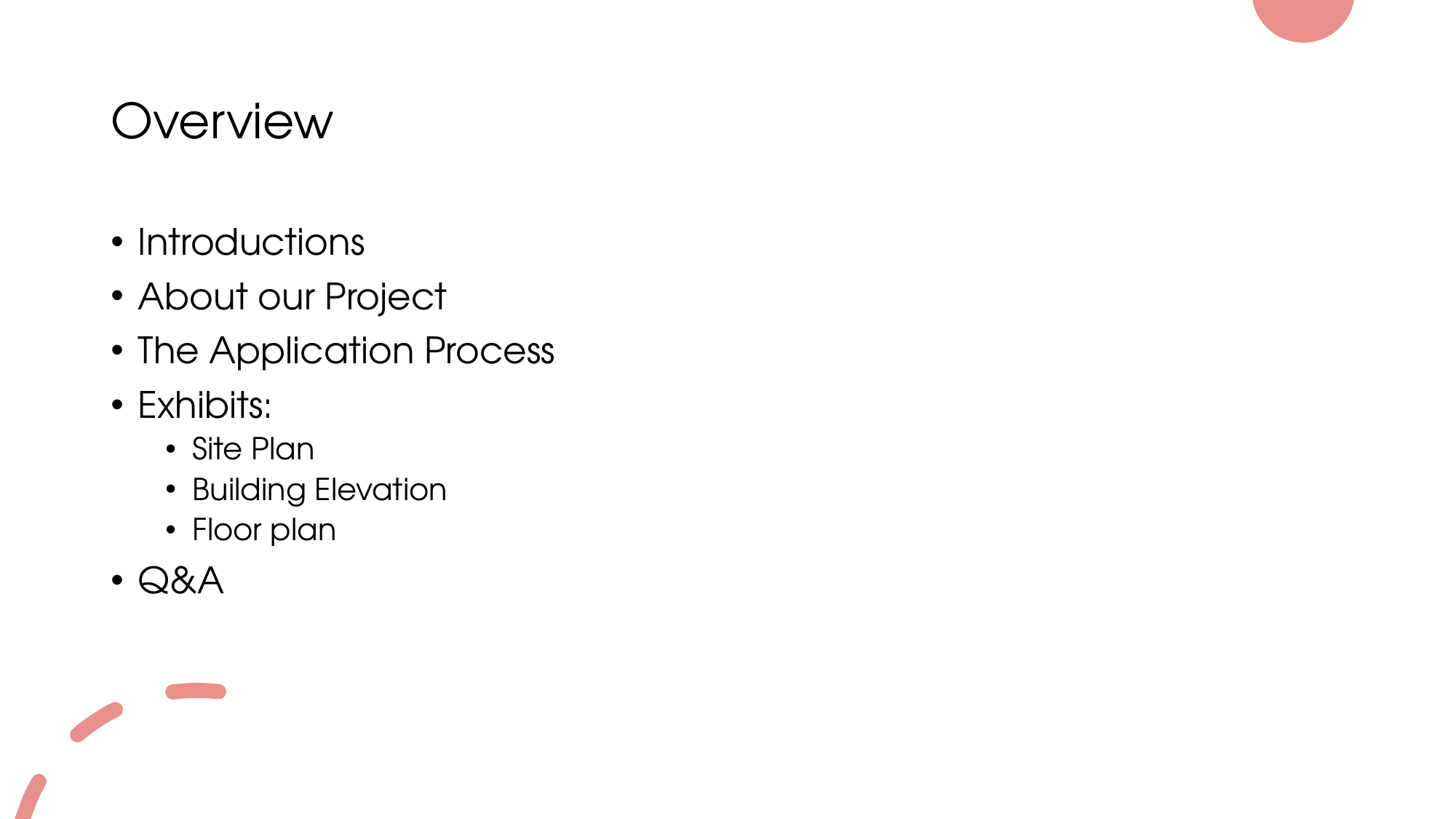

# Overview
Introductions
About our Project
The Application Process
Exhibits:
Site Plan
Building Elevation
Floor plan
Q&A